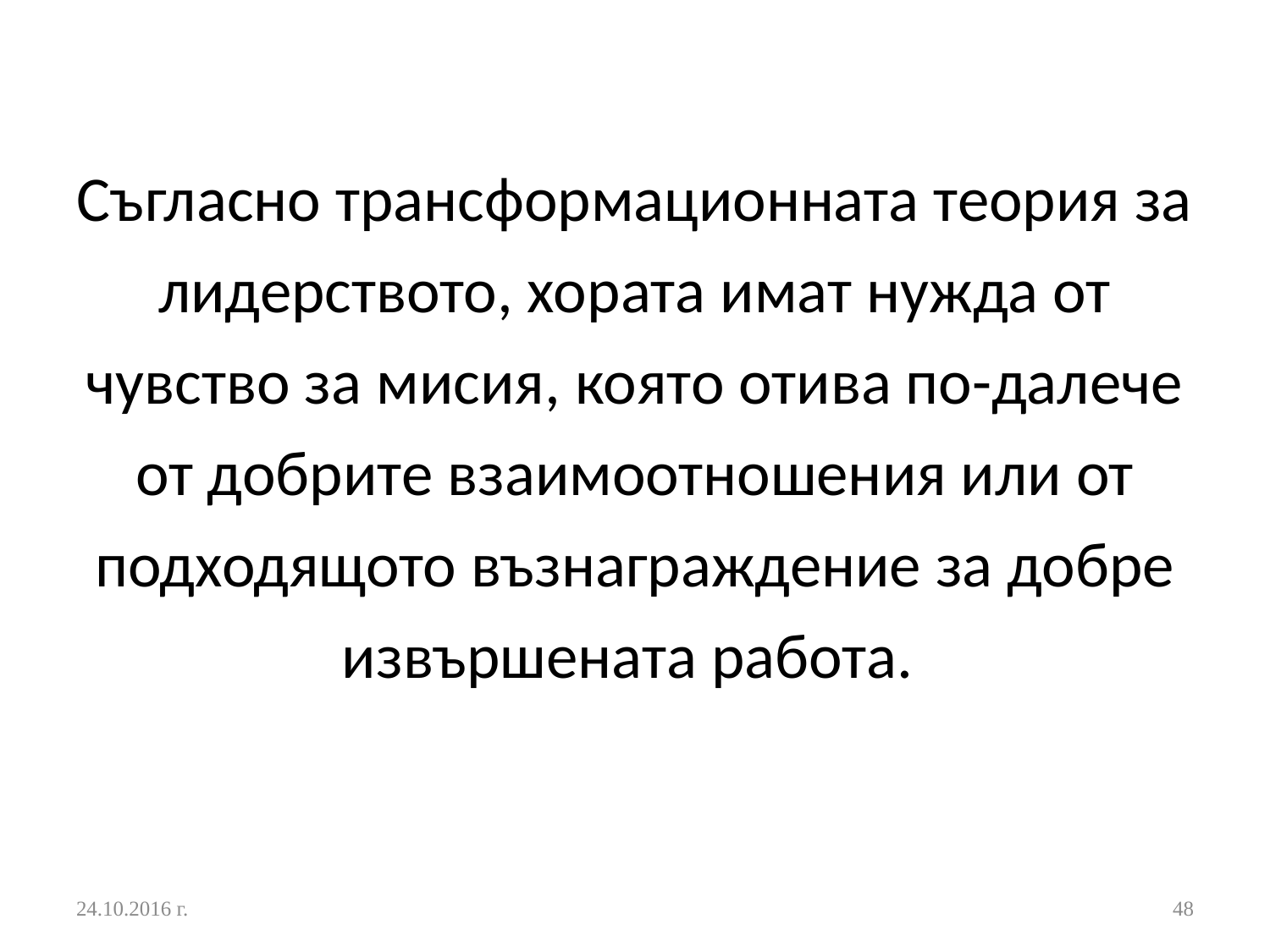

# Съгласно трансформационната теория за лидерството, хората имат нужда от чувство за мисия, която отива по-далече от добрите взаимоотношения или от подходящото възнаграждение за добре извършената работа.
24.10.2016 г.
48